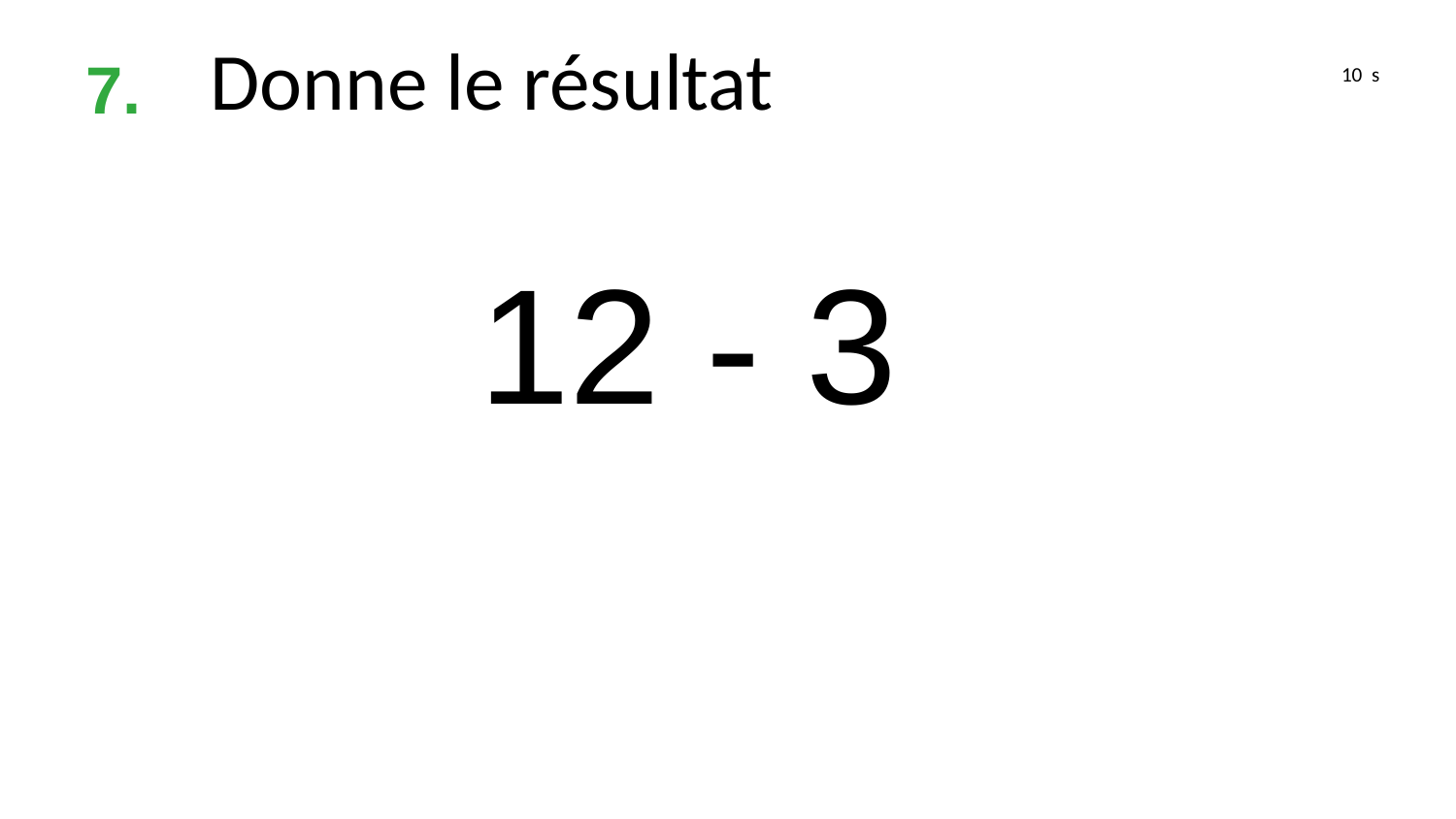

Donne le résultat
7.
10  s
12 - 3